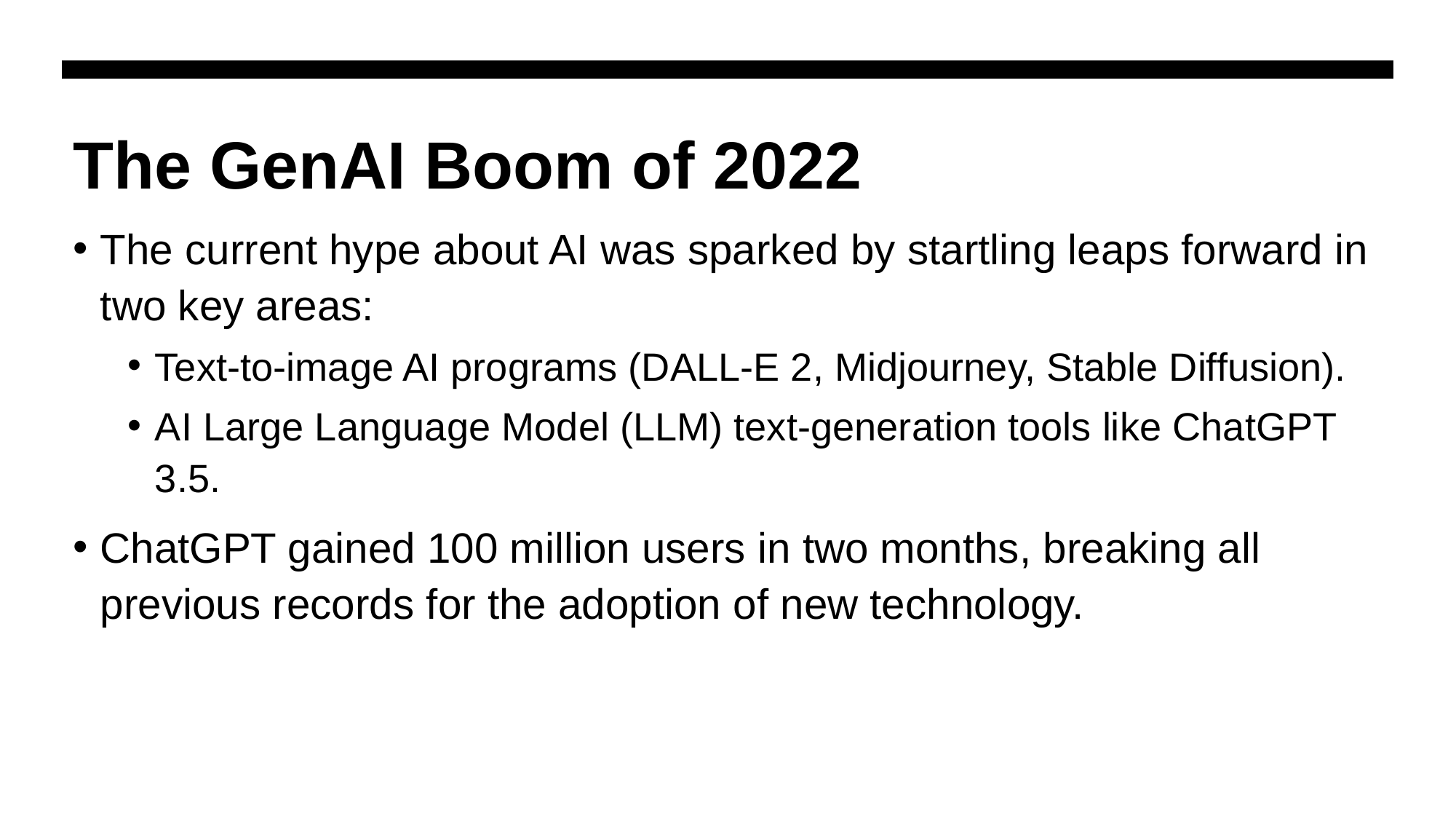

# The GenAI Boom of 2022
The current hype about AI was sparked by startling leaps forward in two key areas:
Text-to-image AI programs (DALL-E 2, Midjourney, Stable Diffusion).
AI Large Language Model (LLM) text-generation tools like ChatGPT 3.5.
ChatGPT gained 100 million users in two months, breaking all previous records for the adoption of new technology.